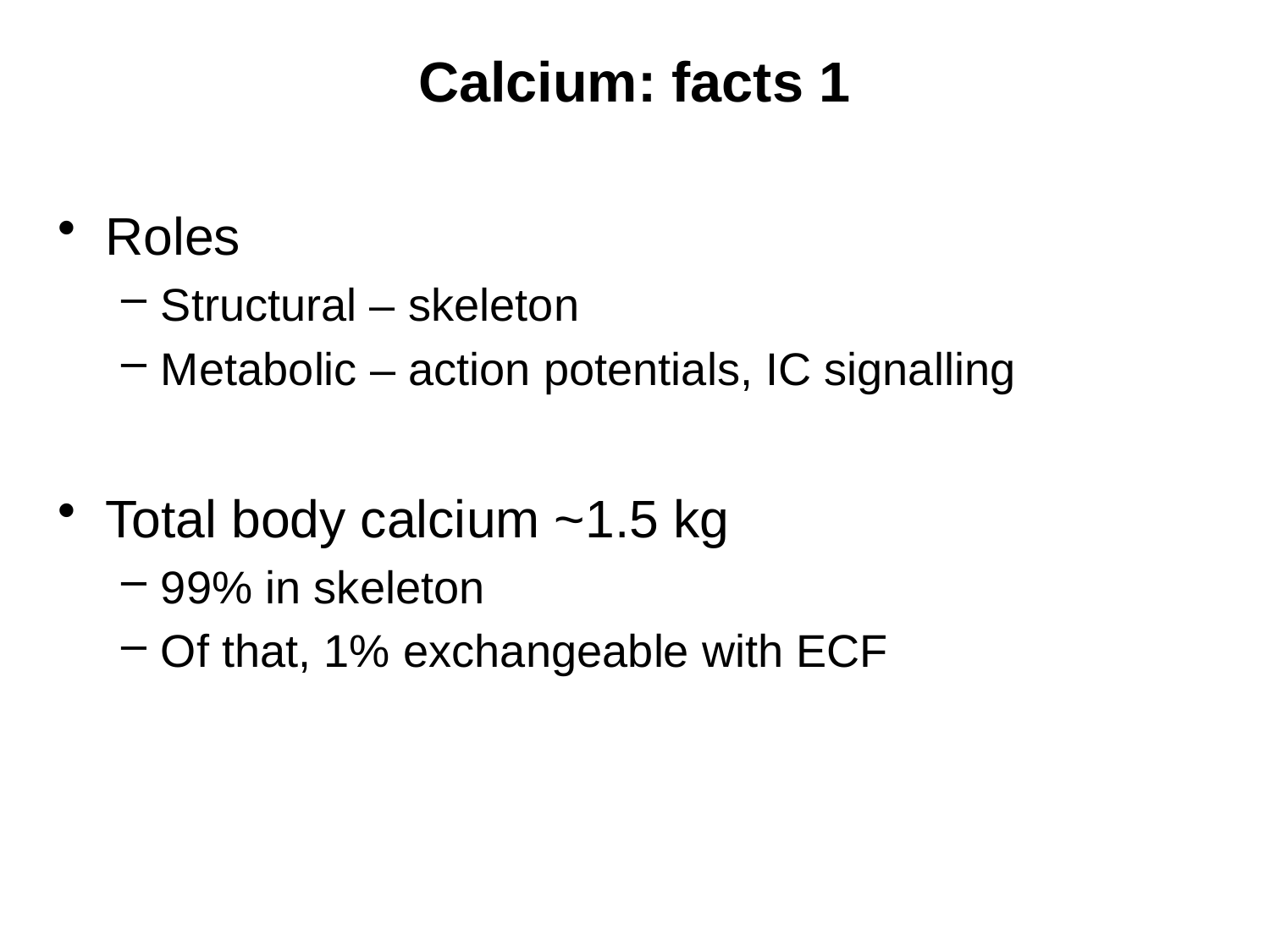

# Calcium: facts 1
Roles
Structural – skeleton
Metabolic – action potentials, IC signalling

Total body calcium ~1.5 kg
99% in skeleton
Of that, 1% exchangeable with ECF